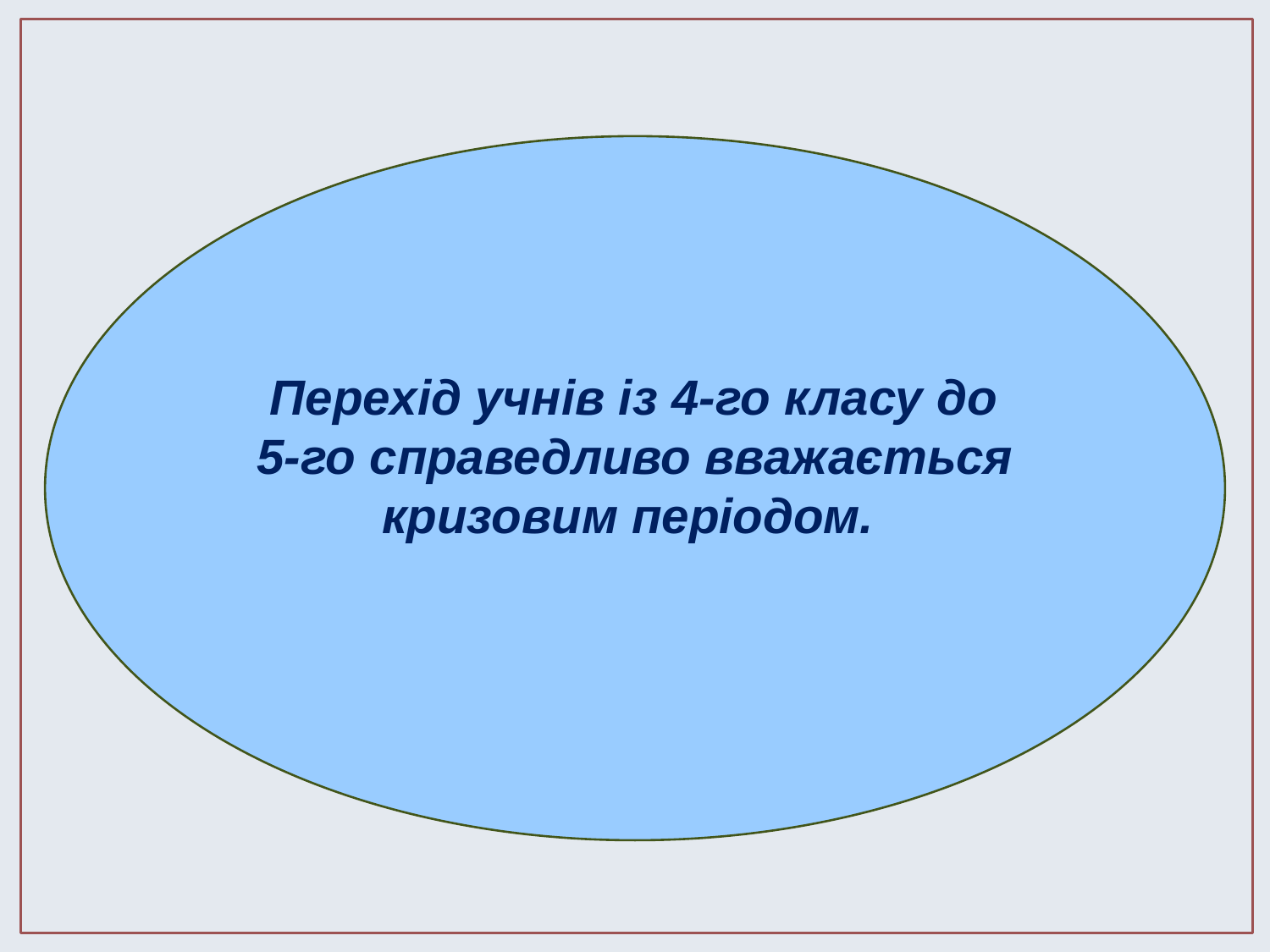

Перехід учнів із 4-го класу до  5-го справедливо вважається кризовим періодом.